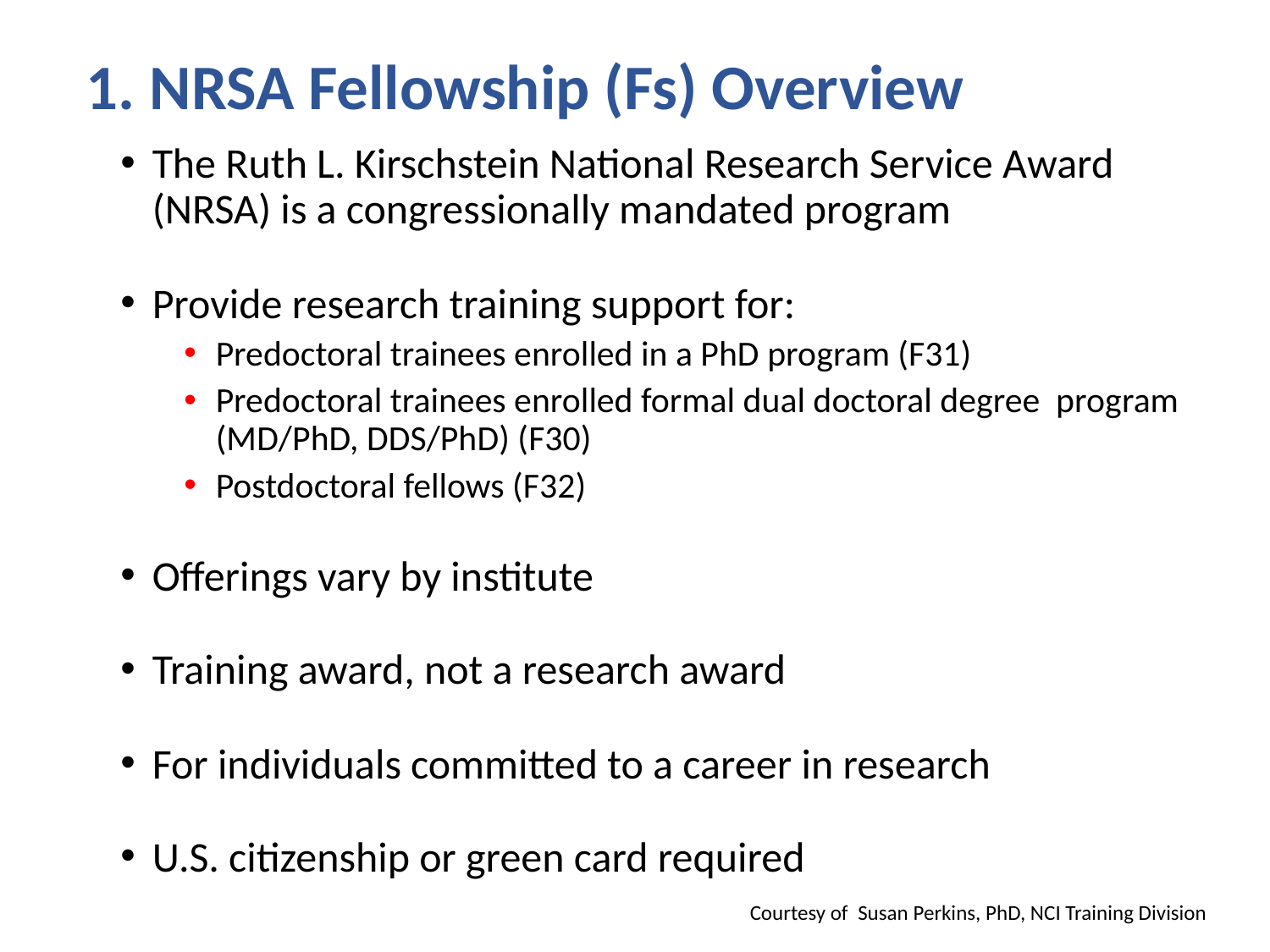

# 1. NRSA Fellowship (Fs) Overview
The Ruth L. Kirschstein National Research Service Award (NRSA) is a congressionally mandated program
Provide research training support for:
Predoctoral trainees enrolled in a PhD program (F31)
Predoctoral trainees enrolled formal dual doctoral degree  program (MD/PhD, DDS/PhD) (F30)
Postdoctoral fellows (F32)
Offerings vary by institute
Training award, not a research award
For individuals committed to a career in research
U.S. citizenship or green card required

Courtesy of  Susan Perkins, PhD, NCI Training Division